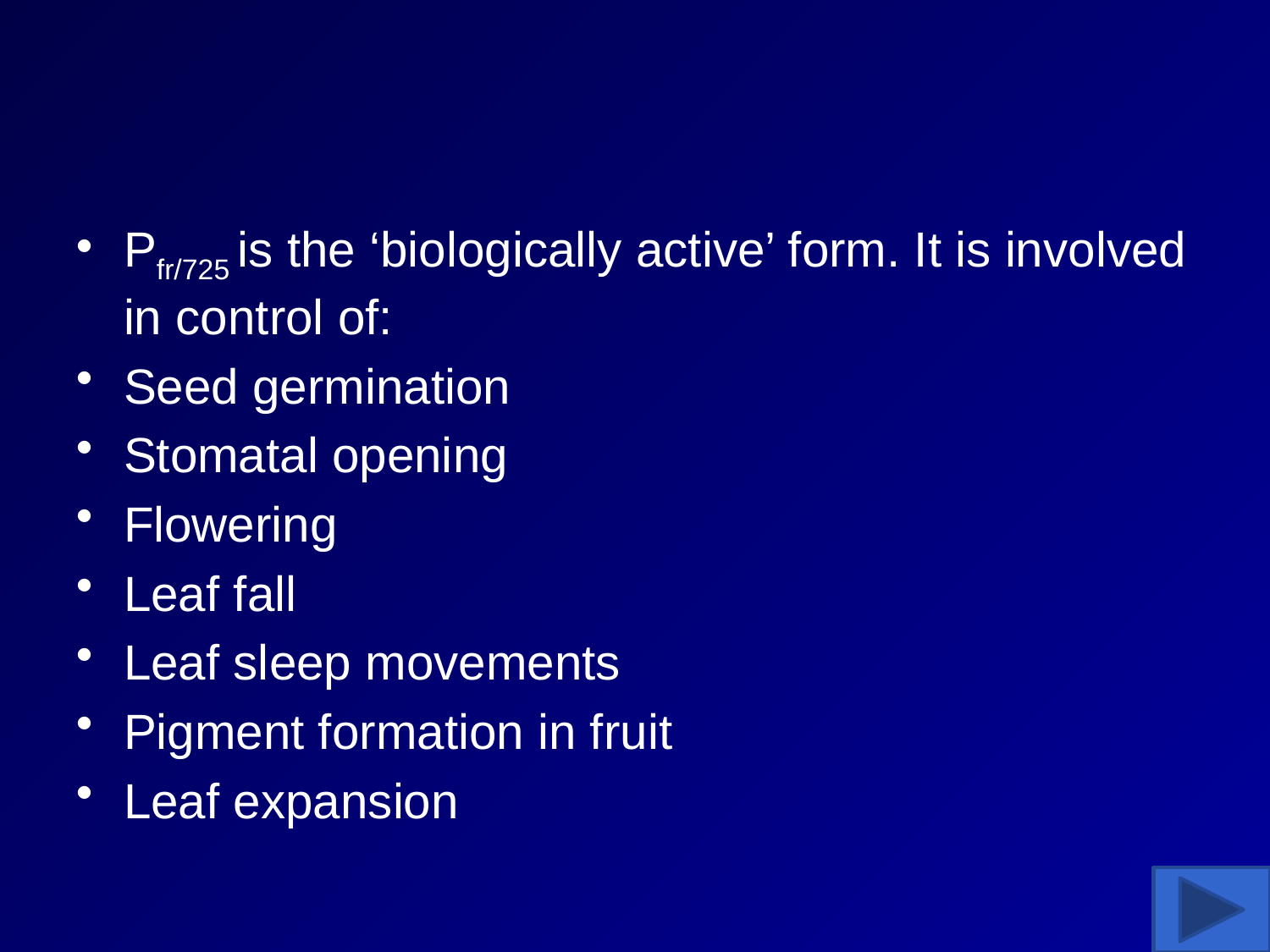

#
Pfr/725 is the ‘biologically active’ form. It is involved in control of:
Seed germination
Stomatal opening
Flowering
Leaf fall
Leaf sleep movements
Pigment formation in fruit
Leaf expansion